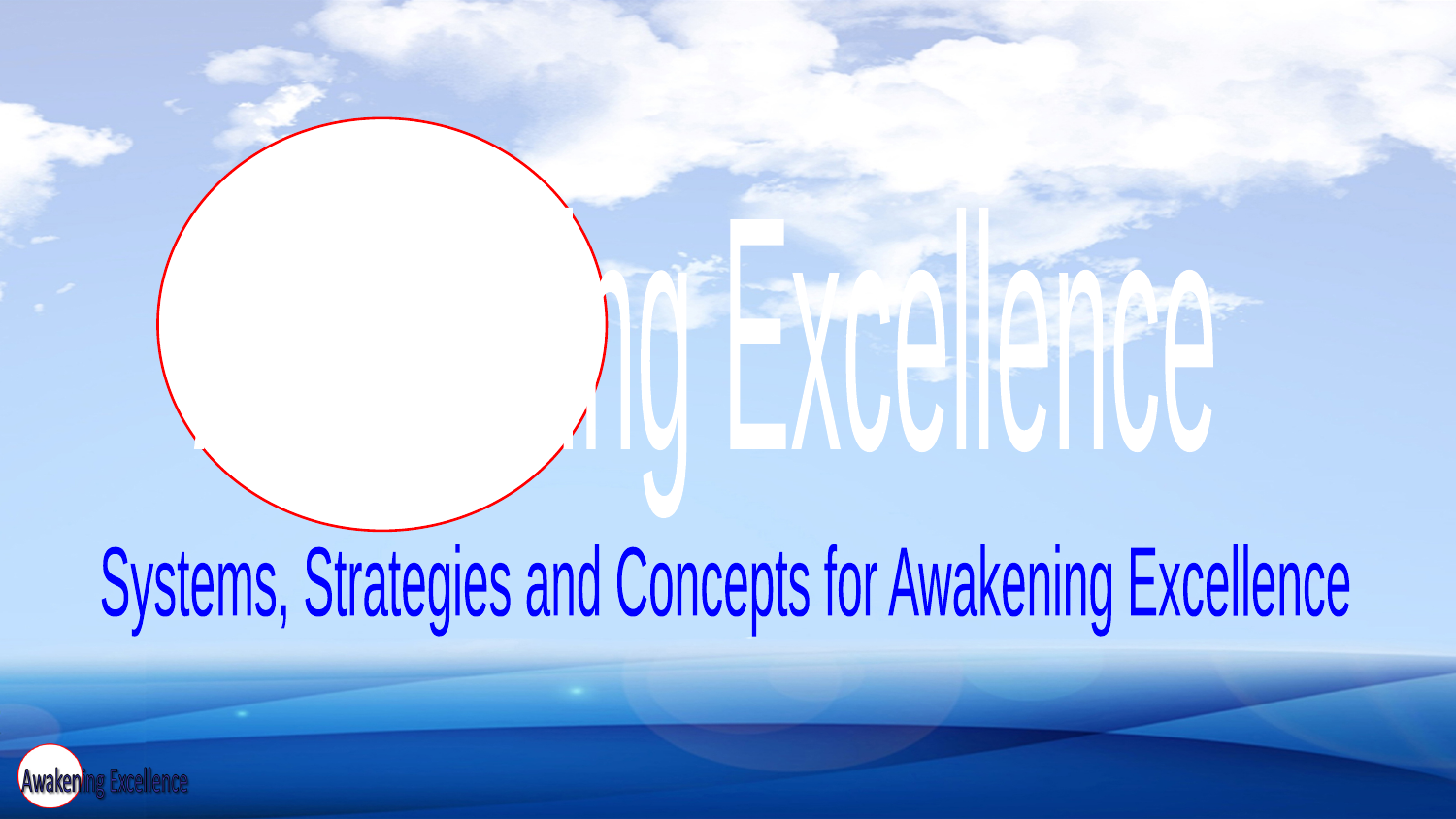

Awakening Excellence
Systems, Strategies and Concepts for Awakening Excellence